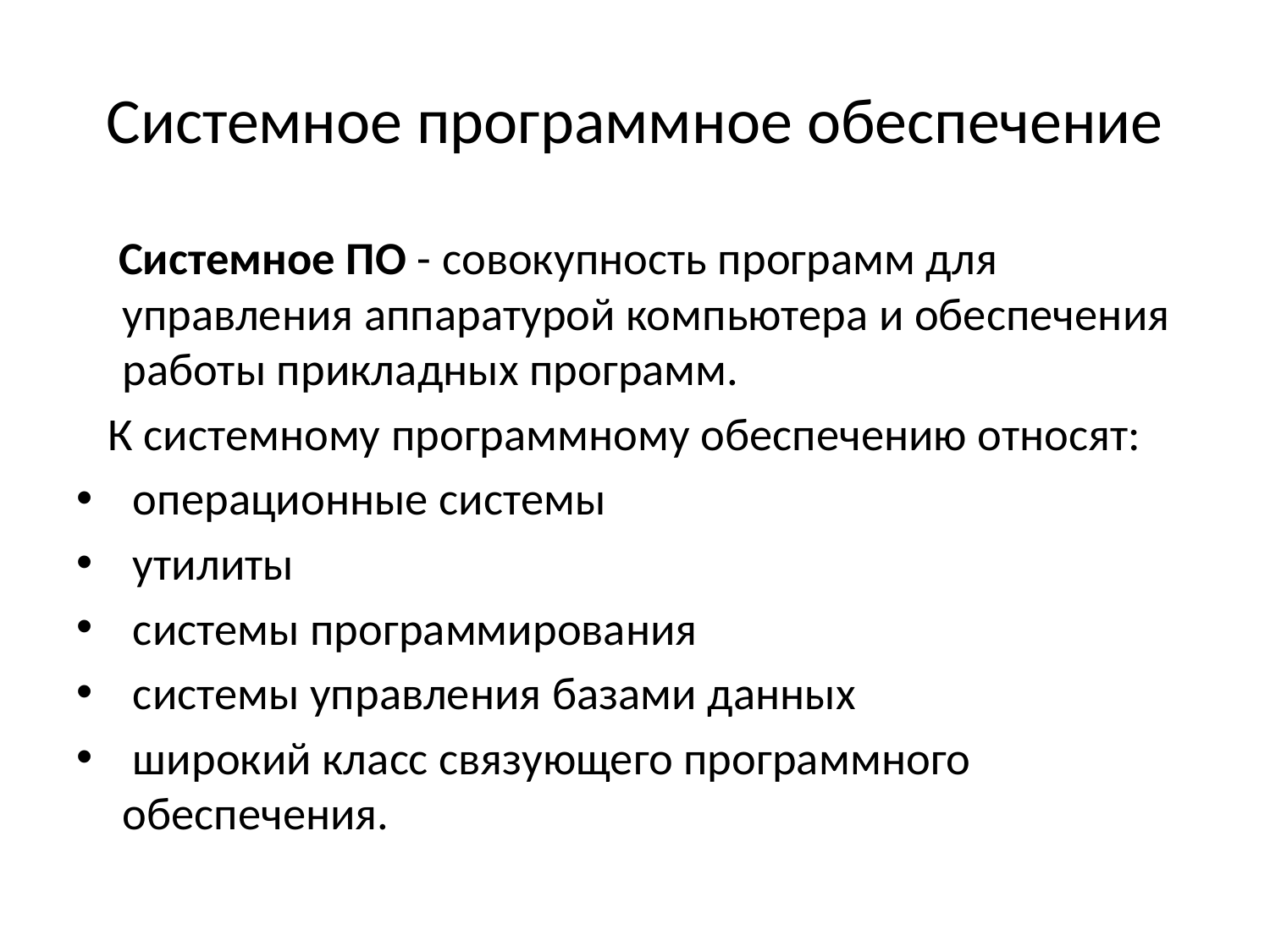

# Системное программное обеспечение
    Системное ПО - совокупность программ для управления аппаратурой компьютера и обеспечения работы прикладных программ.
   К системному программному обеспечению относят:
 операционные системы
 утилиты
 системы программирования
 системы управления базами данных
 широкий класс связующего программного обеспечения.